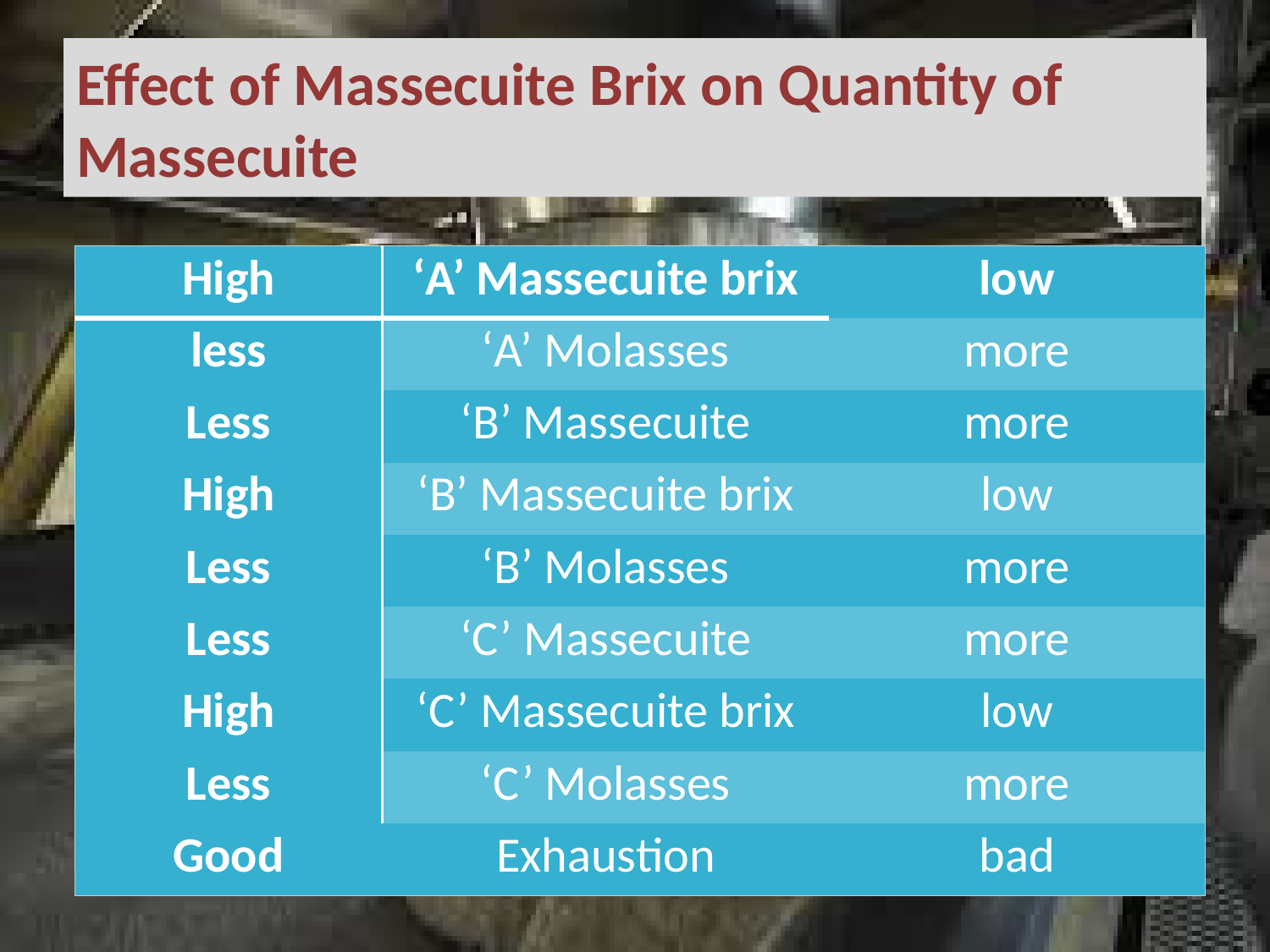

# Effect of Massecuite Brix on Quantity of Massecuite
| High | ‘A’ Massecuite brix | low |
| --- | --- | --- |
| less | ‘A’ Molasses | more |
| Less | ‘B’ Massecuite | more |
| High | ‘B’ Massecuite brix | low |
| Less | ‘B’ Molasses | more |
| Less | ‘C’ Massecuite | more |
| High | ‘C’ Massecuite brix | low |
| Less | ‘C’ Molasses | more |
| Good | Exhaustion | bad |